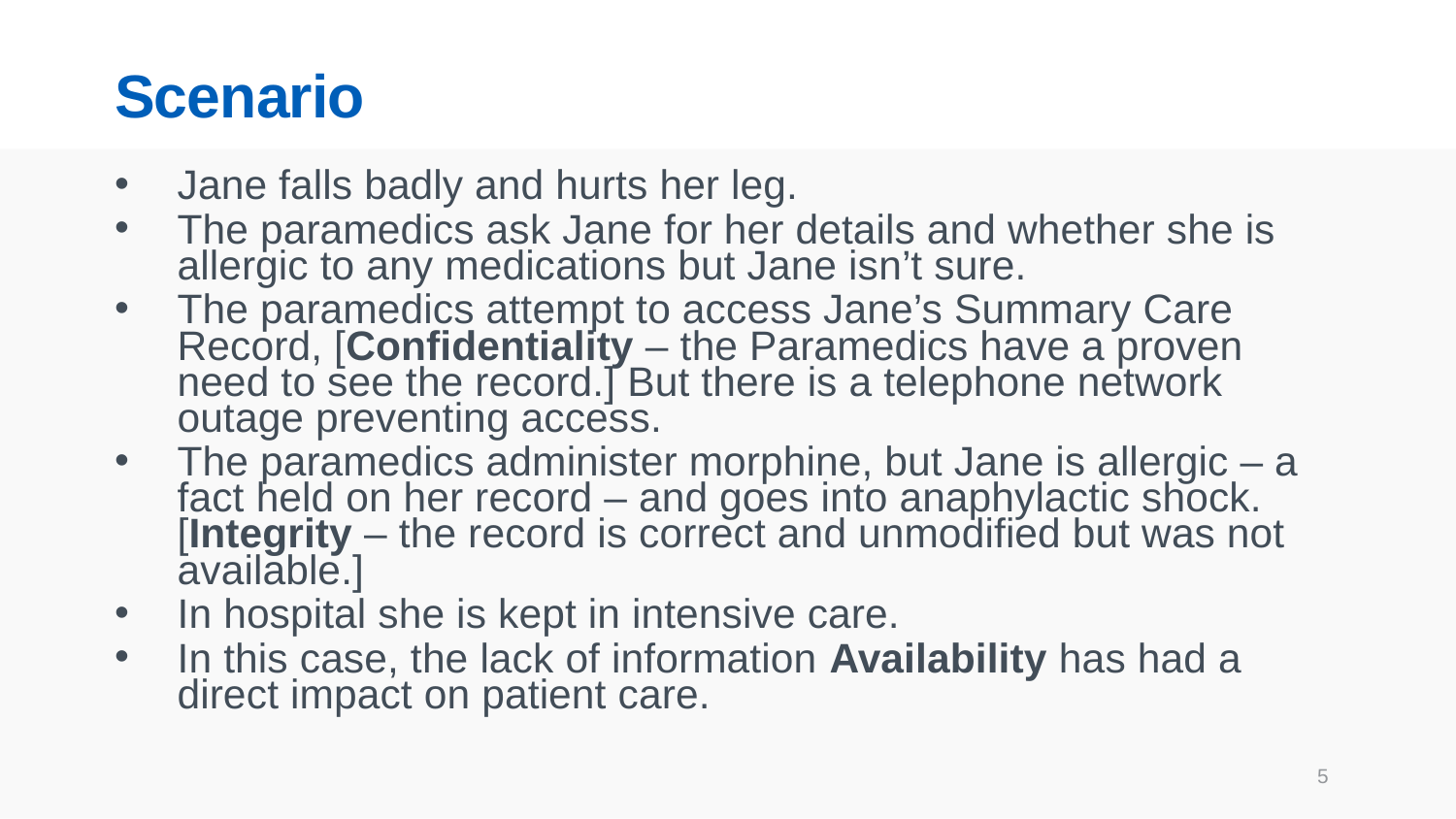

# Scenario
Jane falls badly and hurts her leg.
The paramedics ask Jane for her details and whether she is allergic to any medications but Jane isn’t sure.
The paramedics attempt to access Jane’s Summary Care Record, [Confidentiality – the Paramedics have a proven need to see the record.] But there is a telephone network outage preventing access.
The paramedics administer morphine, but Jane is allergic – a fact held on her record – and goes into anaphylactic shock.  [Integrity – the record is correct and unmodified but was not available.]
In hospital she is kept in intensive care.
In this case, the lack of information Availability has had a direct impact on patient care.

5